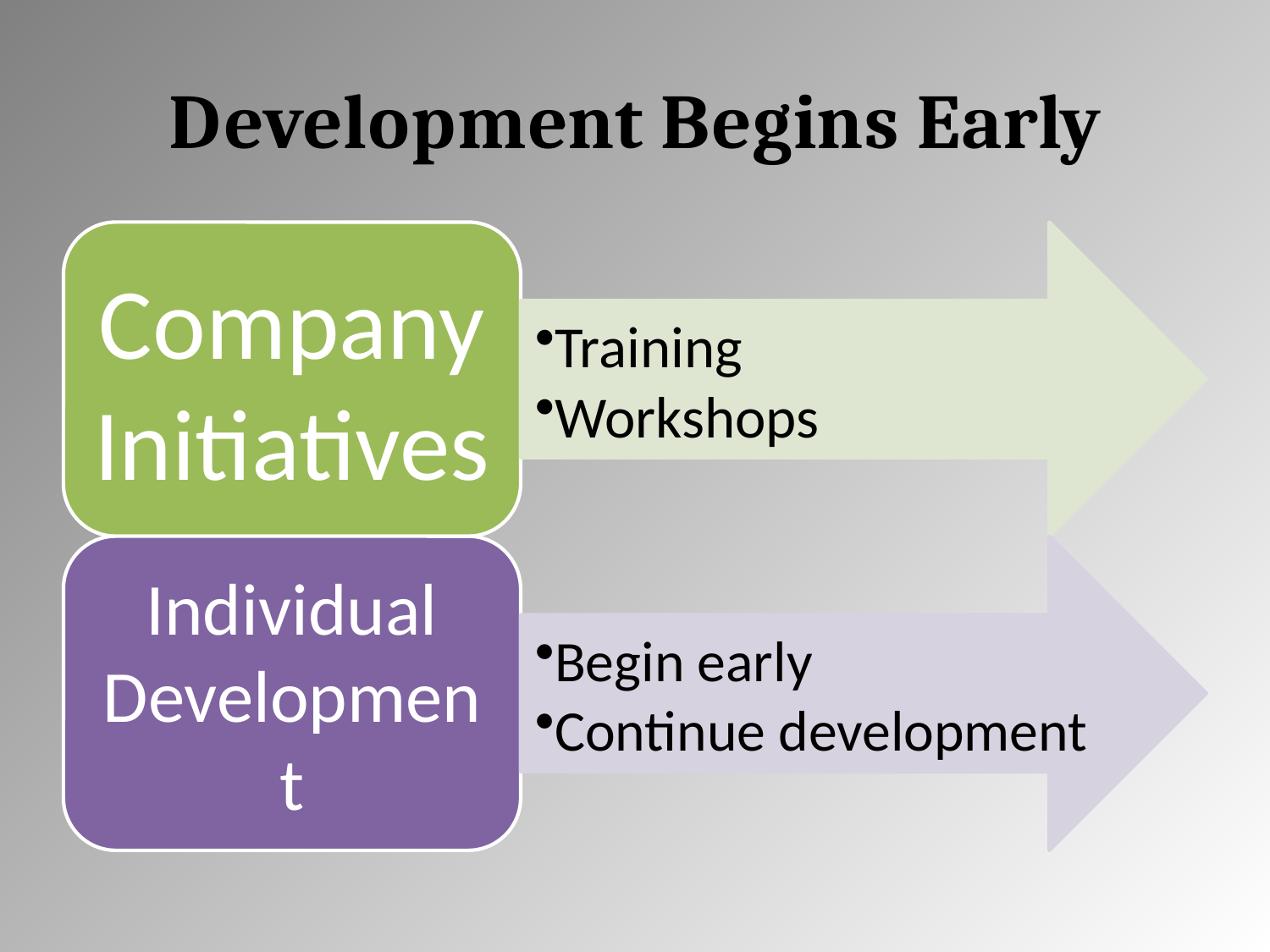

# Development Begins Early
Training
Workshops
Individual Development
Begin early
Continue development